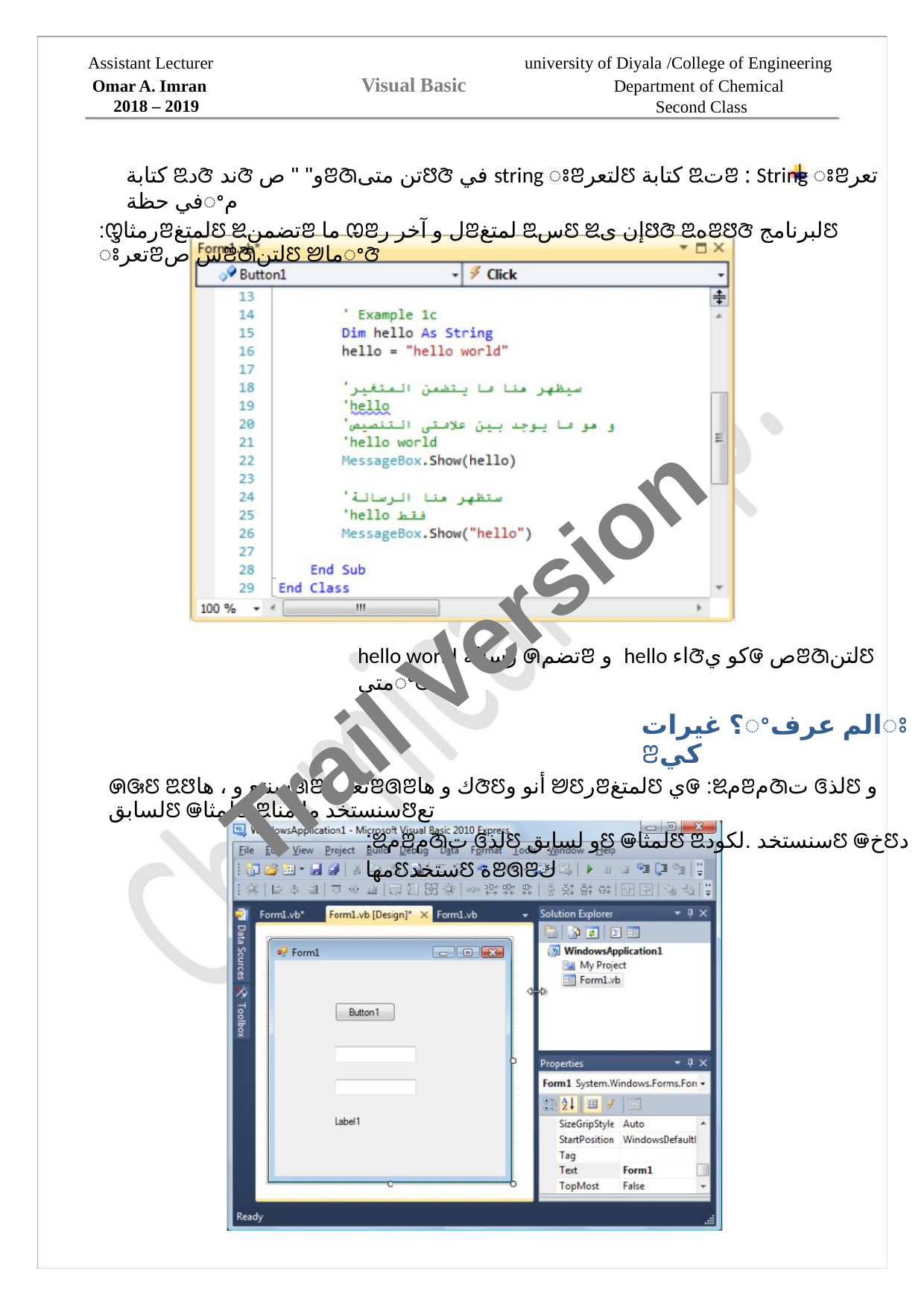

Assistant Lecturer
university of Diyala /College of Engineering
Visual Basic
Omar A. Imran
Department of Chemical
Second Class
2018 – 2019

كتابة ꢃدꢆ ندꢆ و" " صꢂꢇتن متىꢅꢆ في string ꢁꢂلتعرꢄ كتابة ꢃتꢂ : String ꢁꢂتعر في حظةꢀم
:ꢋرمثاꢂلمتغꢄ ꢉتضمنꢂ ما ꢊꢂل و آخر رꢂلمتغ ꢃسꢄ ꢉإن ىꢅꢆ ꢃهꢂꢅꢆ لبرنامجꢄ ꢁتعرꢂس صꢂꢇلتنꢄ ꢈماꢀꢆ

Trail Version
Trail Version
Trail Version
Trail Version
Trail Version
Trail Version
Trail Version
Trail Version
Trail Version
Trail Version
Trail Version
Trail Version
Trail Version
hello world رسالة ꢍتضمꢂ و hello اءꢆكو يꢌ صꢂꢇلتنꢄ متيꢀꢆ
؟ غيراتꢀالم عرفꢁ ꢂكي
ꢍꢑꢄ ꢃꢅسنتع و ، هاꢐꢂتعر ةꢂꢐꢂك و هاꢆꢄأنو و ꢈꢄرꢂلمتغꢄ يꢌ :ꢉمꢂمꢇت ꢏلذꢄ و لسابقꢄ ꢎلمثاꢄ ꢃسنستخد ما مناꢅتع
:ꢉمꢂمꢇت ꢏلذꢄ و لسابقꢄ ꢎلمثاꢄ ꢃسنستخد .لكودꢄ ꢎخꢄد مهاꢄستخدꢄ ةꢂꢐꢂك